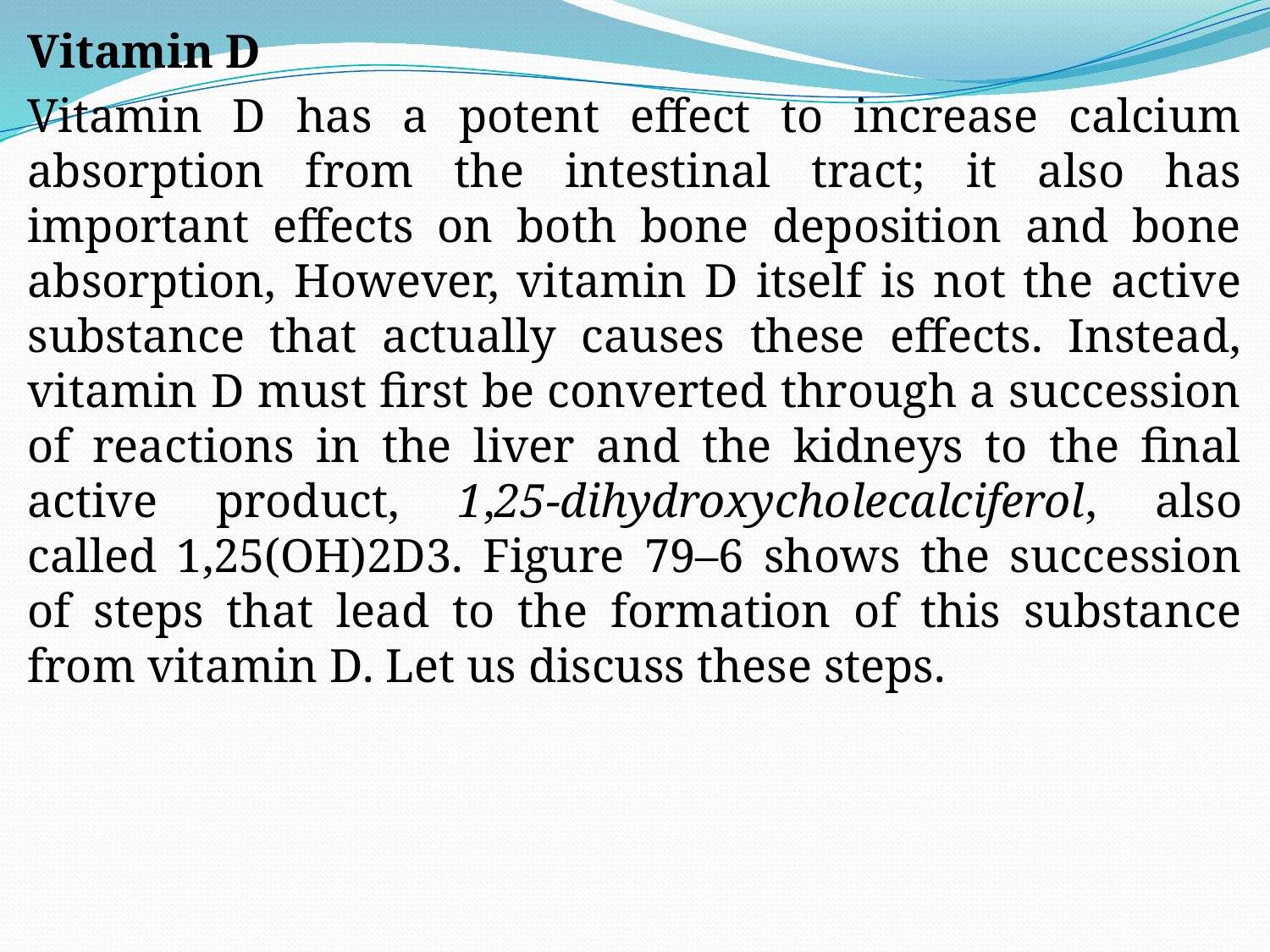

Vitamin D
Vitamin D has a potent effect to increase calcium absorption from the intestinal tract; it also has important effects on both bone deposition and bone absorption, However, vitamin D itself is not the active substance that actually causes these effects. Instead, vitamin D must first be converted through a succession of reactions in the liver and the kidneys to the final active product, 1,25-dihydroxycholecalciferol, also called 1,25(OH)2D3. Figure 79–6 shows the succession of steps that lead to the formation of this substance from vitamin D. Let us discuss these steps.